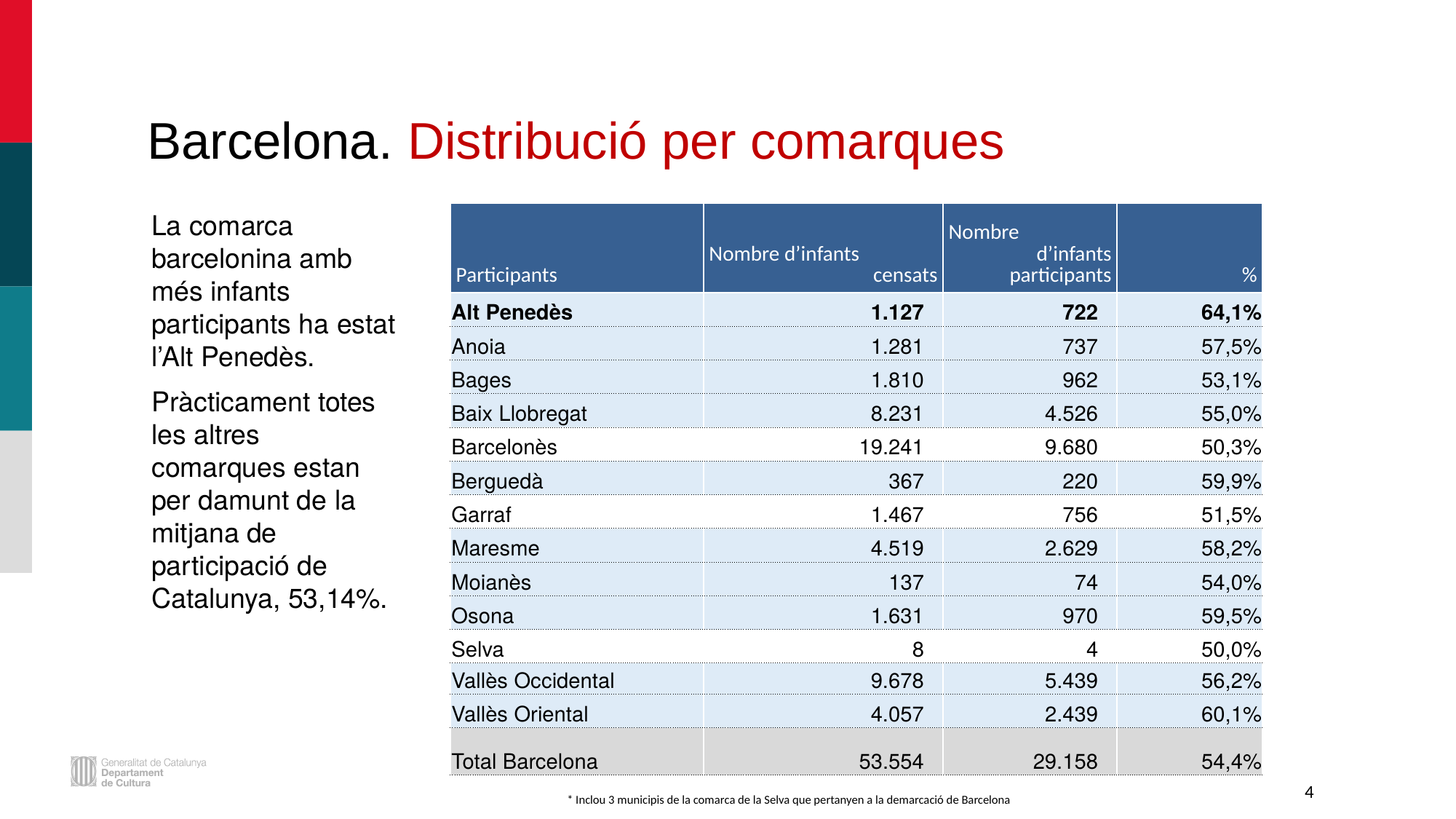

Barcelona. Distribució per comarques
La comarca barcelonina amb més infants participants ha estat l’Alt Penedès.
Pràcticament totes les altres comarques estan per damunt de la mitjana de participació de Catalunya, 53,14%.
| Participants | Nombre d’infants censats | Nombre d’infants participants | % |
| --- | --- | --- | --- |
| Alt Penedès | 1.127 | 722 | 64,1% |
| Anoia | 1.281 | 737 | 57,5% |
| Bages | 1.810 | 962 | 53,1% |
| Baix Llobregat | 8.231 | 4.526 | 55,0% |
| Barcelonès | 19.241 | 9.680 | 50,3% |
| Berguedà | 367 | 220 | 59,9% |
| Garraf | 1.467 | 756 | 51,5% |
| Maresme | 4.519 | 2.629 | 58,2% |
| Moianès | 137 | 74 | 54,0% |
| Osona | 1.631 | 970 | 59,5% |
| Selva | 8 | 4 | 50,0% |
| Vallès Occidental | 9.678 | 5.439 | 56,2% |
| Vallès Oriental | 4.057 | 2.439 | 60,1% |
| Total Barcelona | 53.554 | 29.158 | 54,4% |
4
* Inclou 3 municipis de la comarca de la Selva que pertanyen a la demarcació de Barcelona